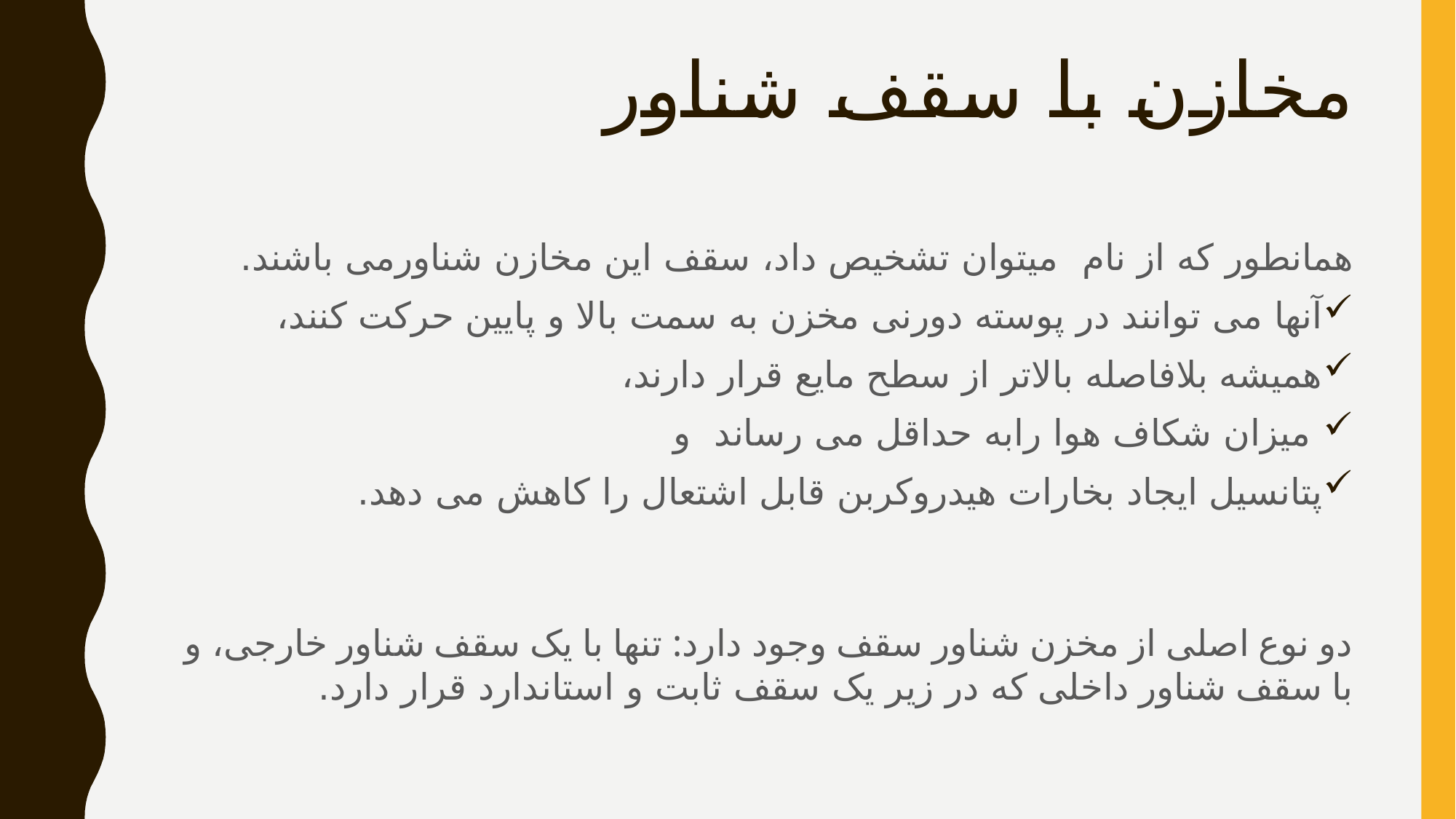

# مخازن با سقف شناور
همانطور که از نام  میتوان تشخیص داد، سقف این مخازن شناورمی باشند.
آنها می توانند در پوسته دورنی مخزن به سمت بالا و پایین حرکت کنند،
همیشه بلافاصله بالاتر از سطح مایع قرار دارند،
 میزان شکاف هوا رابه حداقل می رساند  و
پتانسیل ایجاد بخارات هیدروکربن قابل اشتعال را کاهش می دهد.
دو نوع اصلی از مخزن شناور سقف وجود دارد: تنها با یک سقف شناور خارجی، و با سقف شناور داخلی که در زیر یک سقف ثابت و استاندارد قرار دارد.